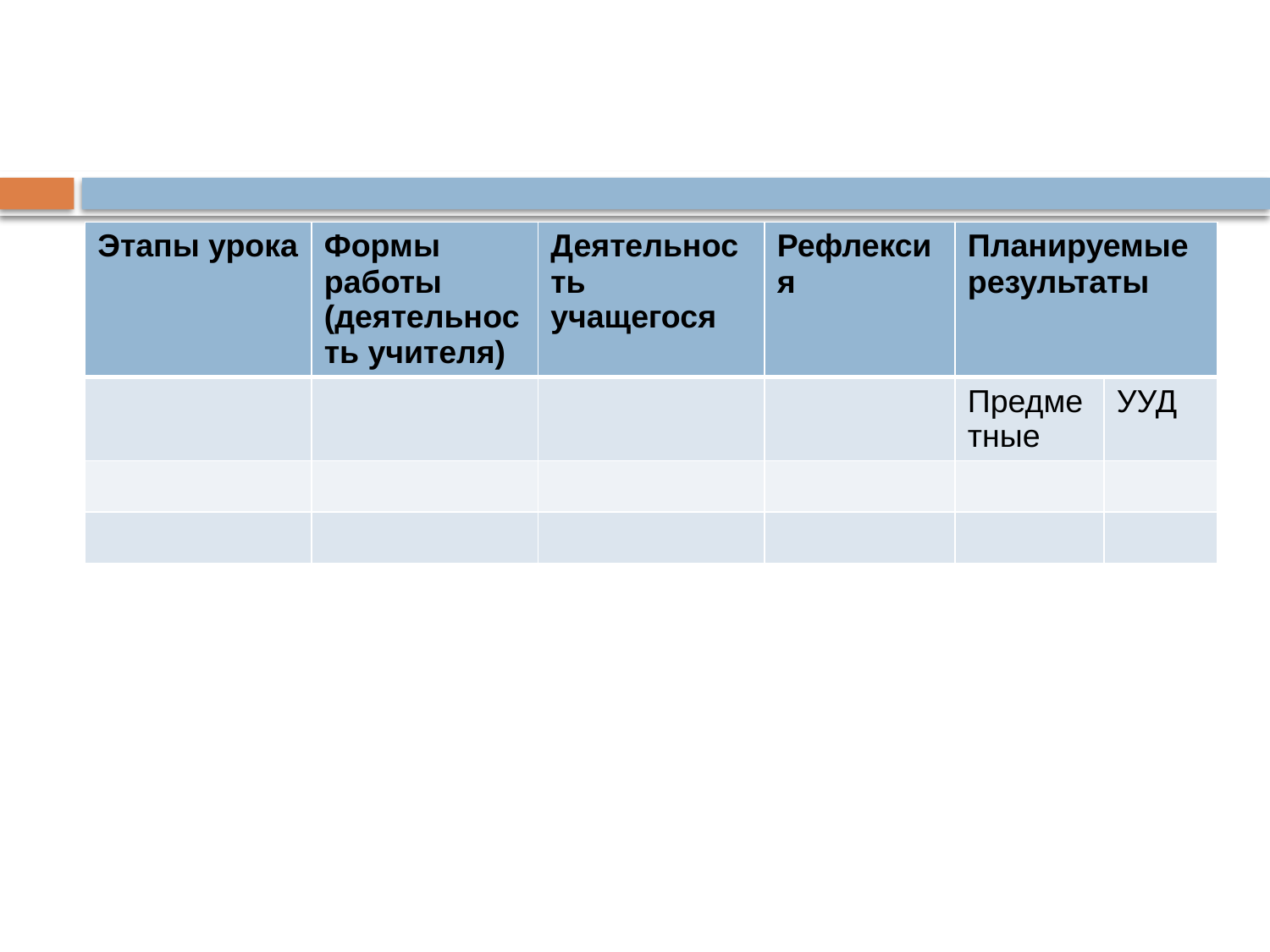

#
| Этапы урока | Формы работы (деятельность учителя) | Деятельность учащегося | Рефлексия | Планируемые результаты |  |
| --- | --- | --- | --- | --- | --- |
|  |  |  |  | Предметные | УУД |
|  |  |  |  |  |  |
|  |  |  |  |  |  |